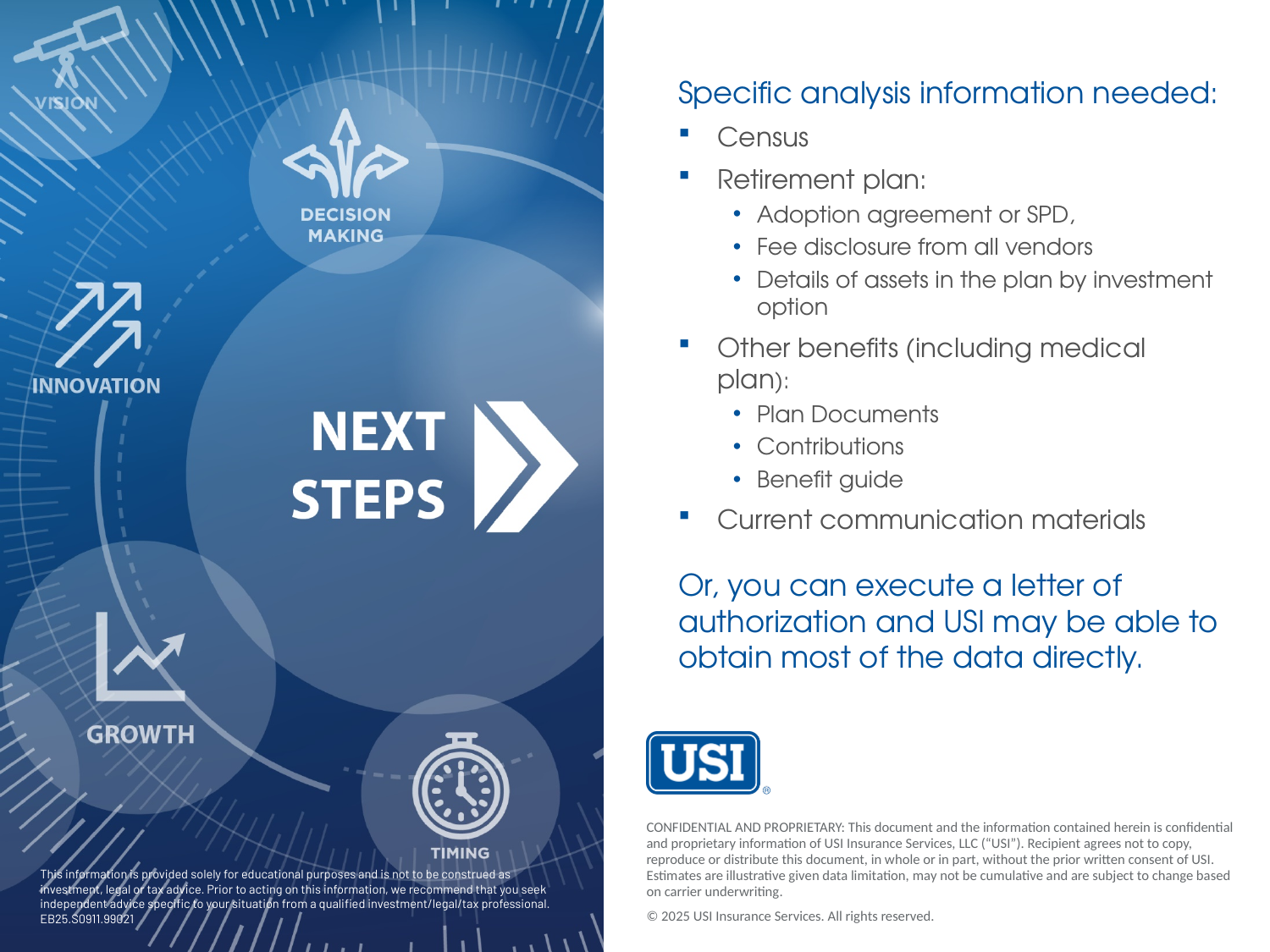

Specific analysis information needed:
Census
Retirement plan:
Adoption agreement or SPD,
Fee disclosure from all vendors
Details of assets in the plan by investment option
Other benefits (including medical plan):
Plan Documents
Contributions
Benefit guide
Current communication materials
Or, you can execute a letter of authorization and USI may be able to obtain most of the data directly.
This information is provided solely for educational purposes and is not to be construed as investment, legal or tax advice. Prior to acting on this information, we recommend that you seek independent advice specific to your situation from a qualified investment/legal/tax professional. EB25.S0911.99021